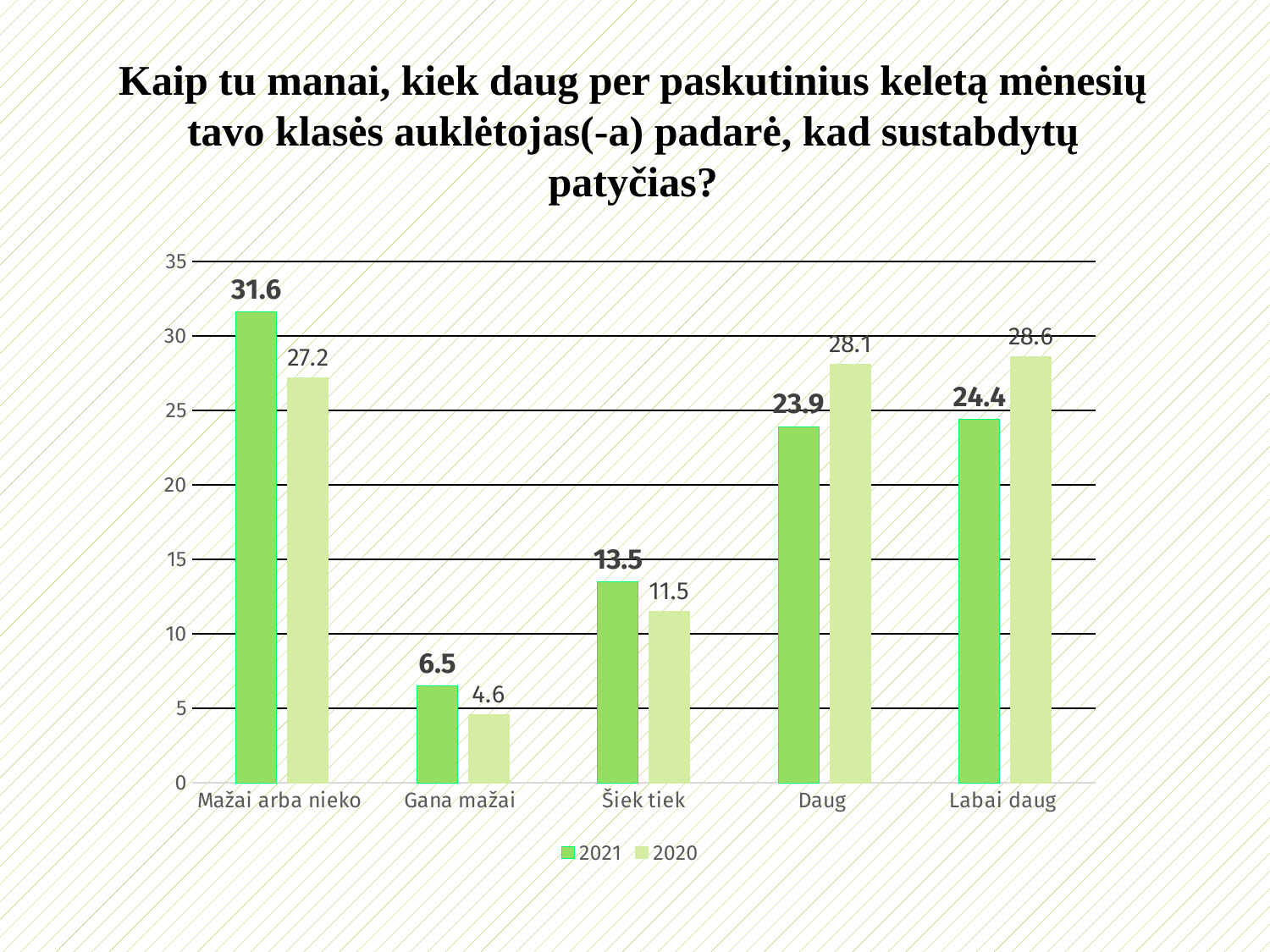

# Kaip tu manai, kiek daug per paskutinius keletą mėnesių tavo klasės auklėtojas(-a) padarė, kad sustabdytų patyčias?

### Chart

| Category | 2021 | 2020 |
|---|---|---|
| Mažai arba nieko  | 31.6 | 27.2 |
| Gana mažai  | 6.5 | 4.6 |
| Šiek tiek | 13.5 | 11.5 |
| Daug  | 23.9 | 28.1 |
| Labai daug  | 24.4 | 28.6 |